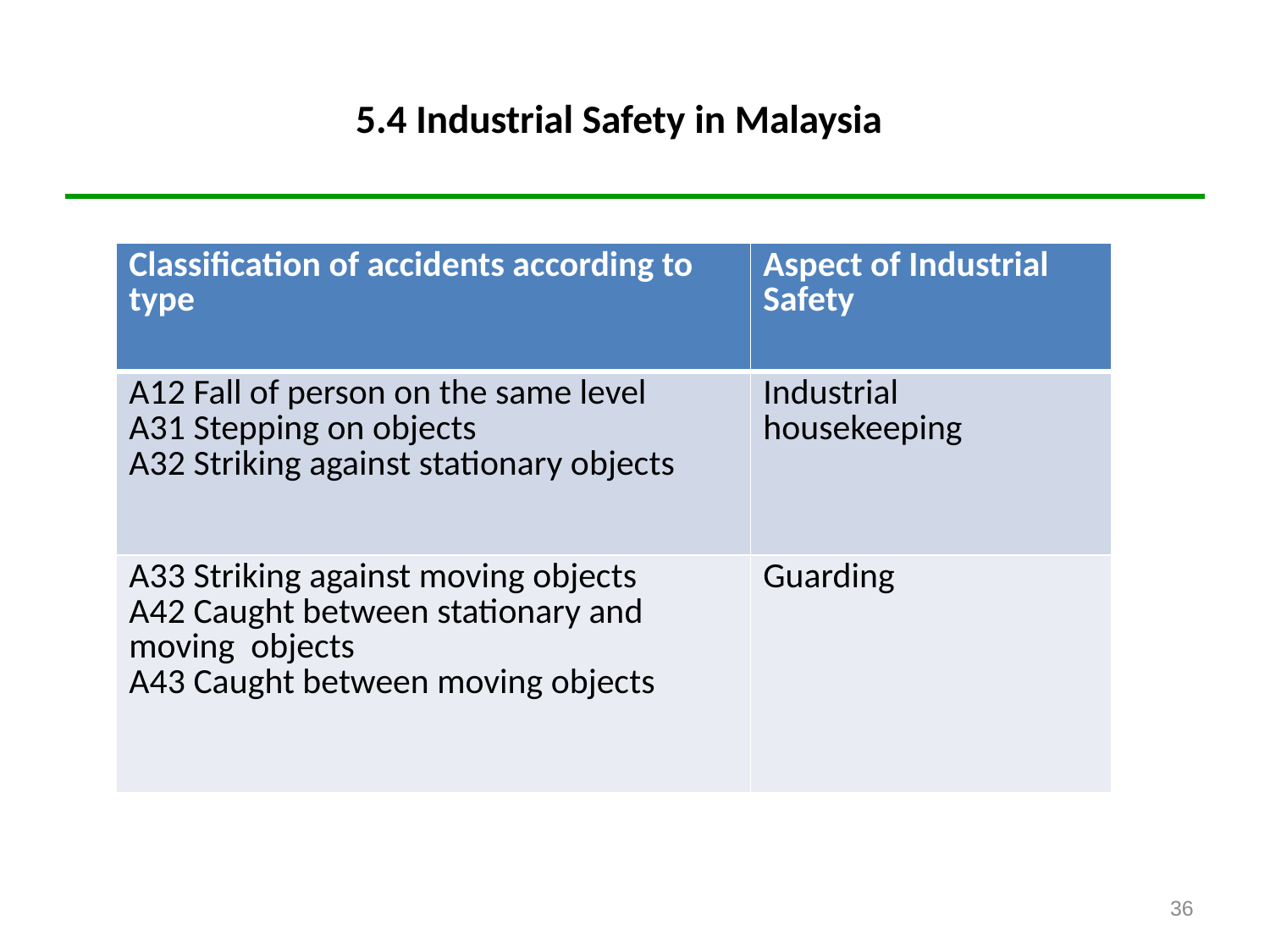

# 5.4 Industrial Safety in Malaysia

| Classification of accidents according to type | Aspect of Industrial Safety |
| --- | --- |
| A12 Fall of person on the same level A31 Stepping on objects A32 Striking against stationary objects | Industrial housekeeping |
| A33 Striking against moving objects A42 Caught between stationary and moving objects A43 Caught between moving objects | Guarding |
36